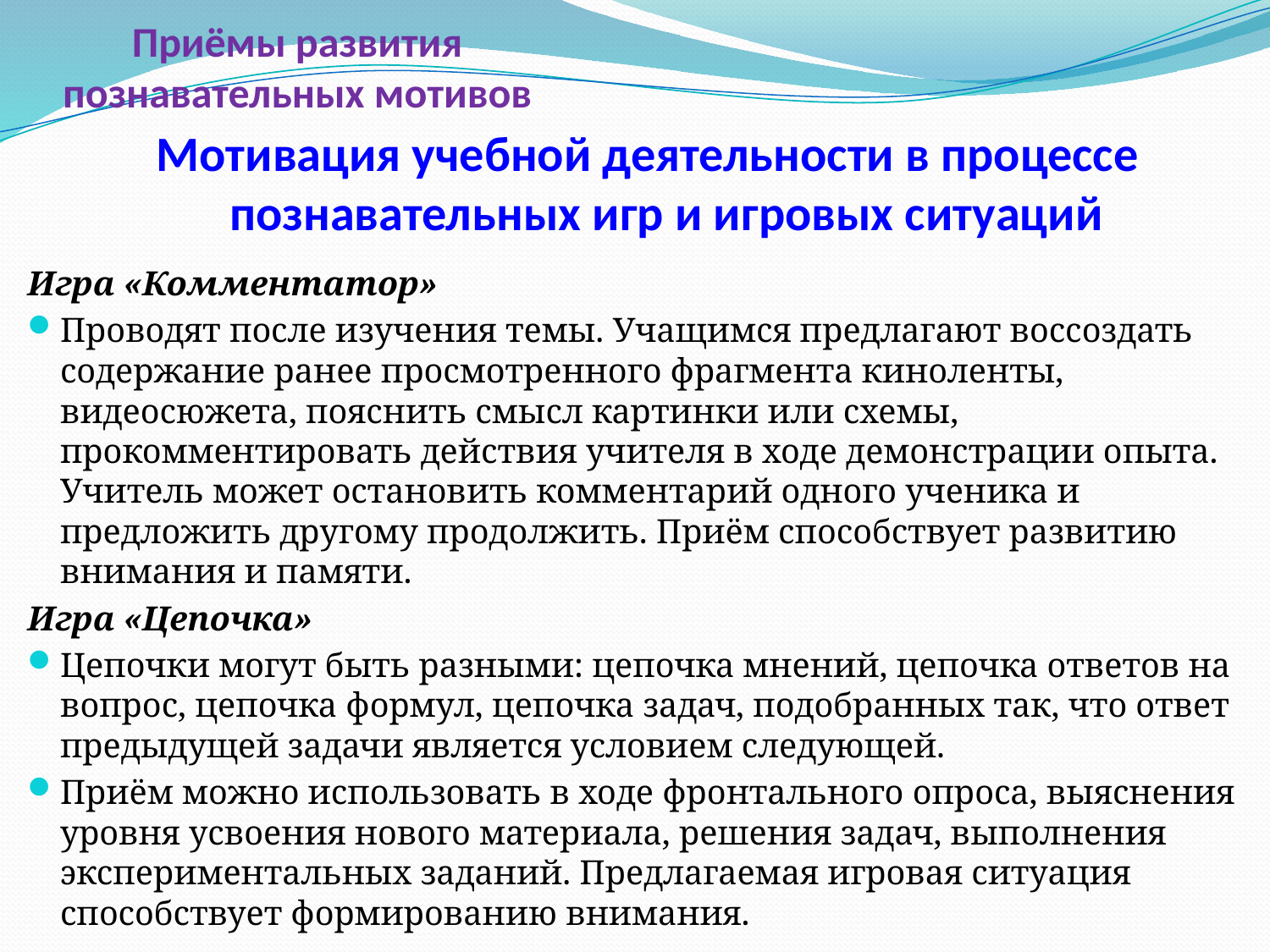

# Приёмы развития познавательных мотивов
Мотивация учебной деятельности в процессе познавательных игр и игровых ситуаций
Игра «Комментатор»
Проводят после изучения темы. Учащимся предлагают воссоздать содержание ранее просмотренного фрагмента киноленты, видеосюжета, пояснить смысл картинки или схемы, прокомментировать действия учителя в ходе демонстрации опыта. Учитель может остановить комментарий одного ученика и предложить другому продолжить. Приём способствует развитию внимания и памяти.
Игра «Цепочка»
Цепочки могут быть разными: цепочка мнений, цепочка ответов на вопрос, цепочка формул, цепочка задач, подобранных так, что ответ предыдущей задачи является условием следующей.
Приём можно использовать в ходе фронтального опроса, выяснения уровня усвоения нового материала, решения задач, выполнения экспериментальных заданий. Предлагаемая игровая ситуация способствует формированию внимания.